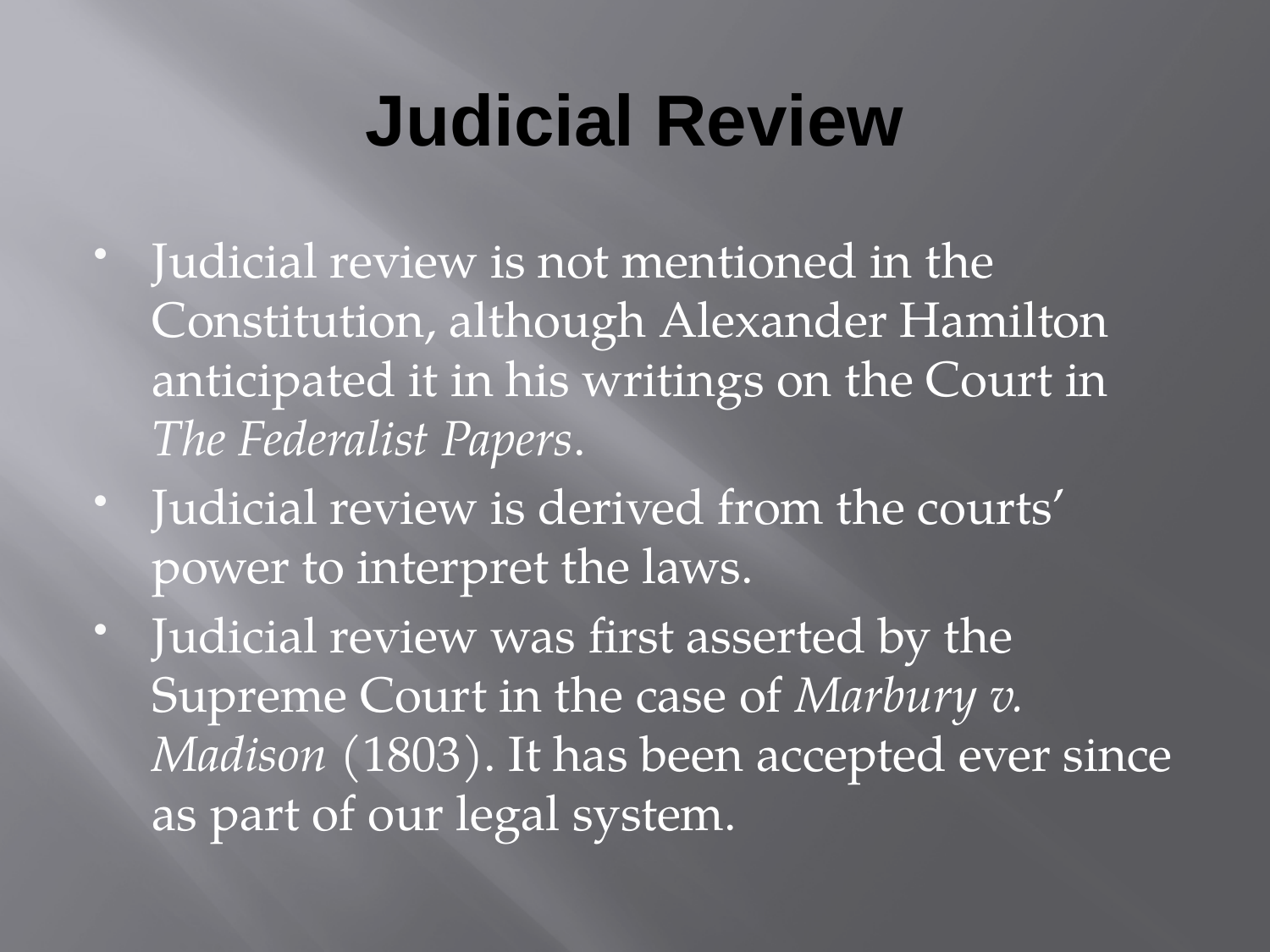

# Judicial Review
Judicial review is not mentioned in the Constitution, although Alexander Hamilton anticipated it in his writings on the Court in The Federalist Papers.
Judicial review is derived from the courts’ power to interpret the laws.
Judicial review was first asserted by the Supreme Court in the case of Marbury v. Madison (1803). It has been accepted ever since as part of our legal system.